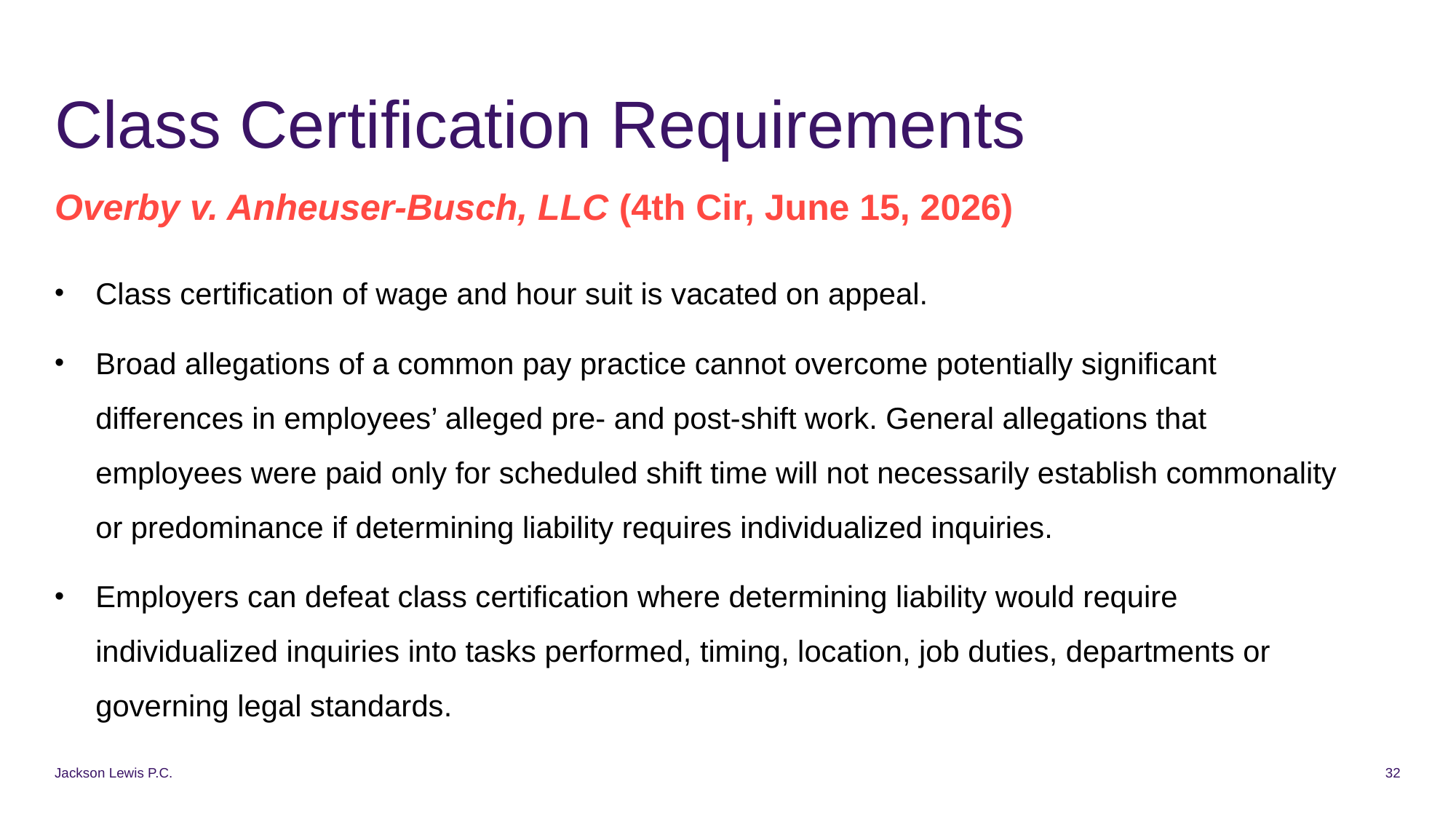

# Class Certification Requirements
Overby v. Anheuser-Busch, LLC (4th Cir, June 15, 2026)
Class certification of wage and hour suit is vacated on appeal.
Broad allegations of a common pay practice cannot overcome potentially significant differences in employees’ alleged pre- and post-shift work. General allegations that employees were paid only for scheduled shift time will not necessarily establish commonality or predominance if determining liability requires individualized inquiries.
Employers can defeat class certification where determining liability would require individualized inquiries into tasks performed, timing, location, job duties, departments or governing legal standards.
Jackson Lewis P.C.
32